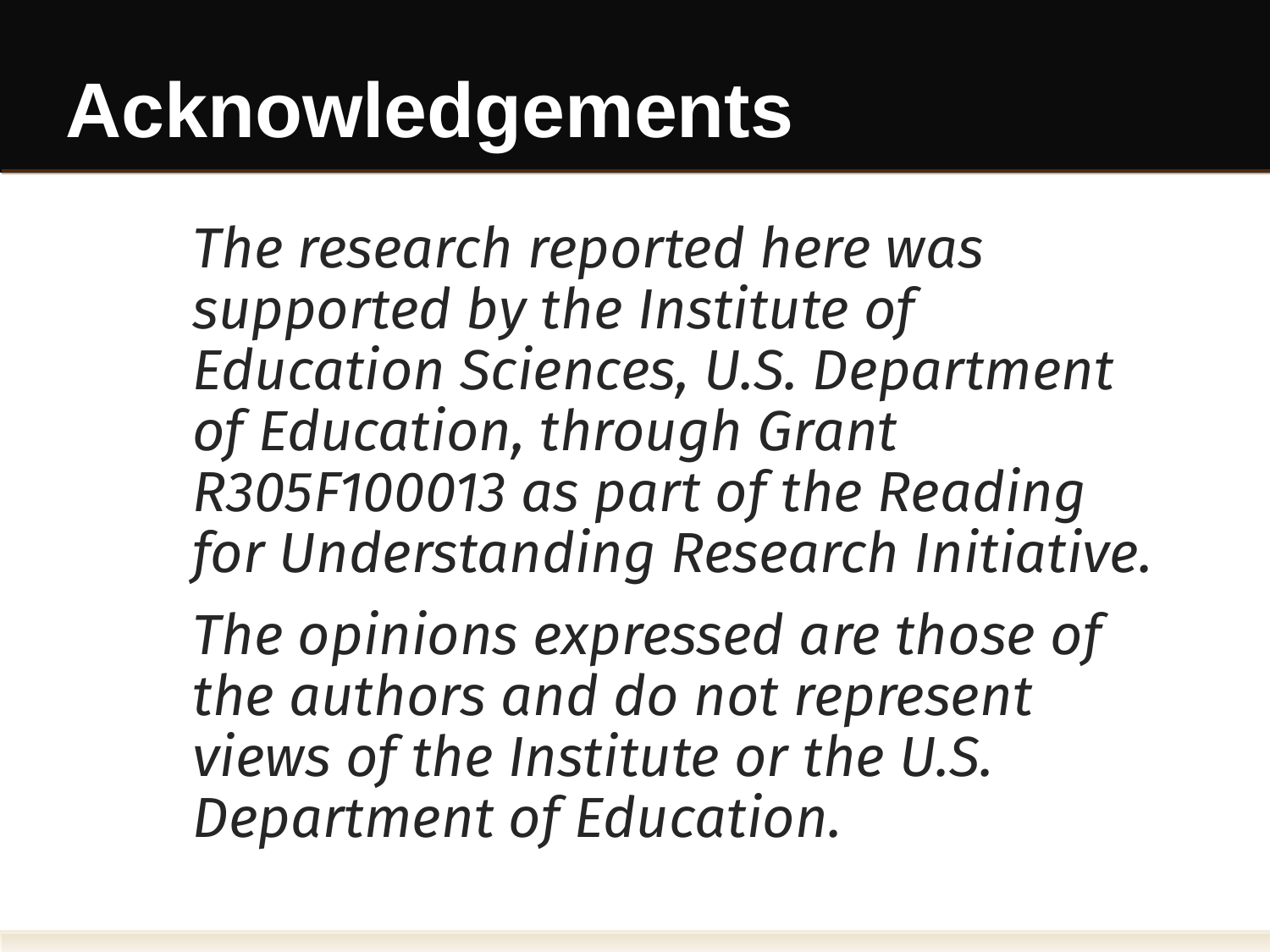

# Acknowledgements
The research reported here was supported by the Institute of Education Sciences, U.S. Department of Education, through Grant R305F100013 as part of the Reading for Understanding Research Initiative.
The opinions expressed are those of the authors and do not represent views of the Institute or the U.S. Department of Education.